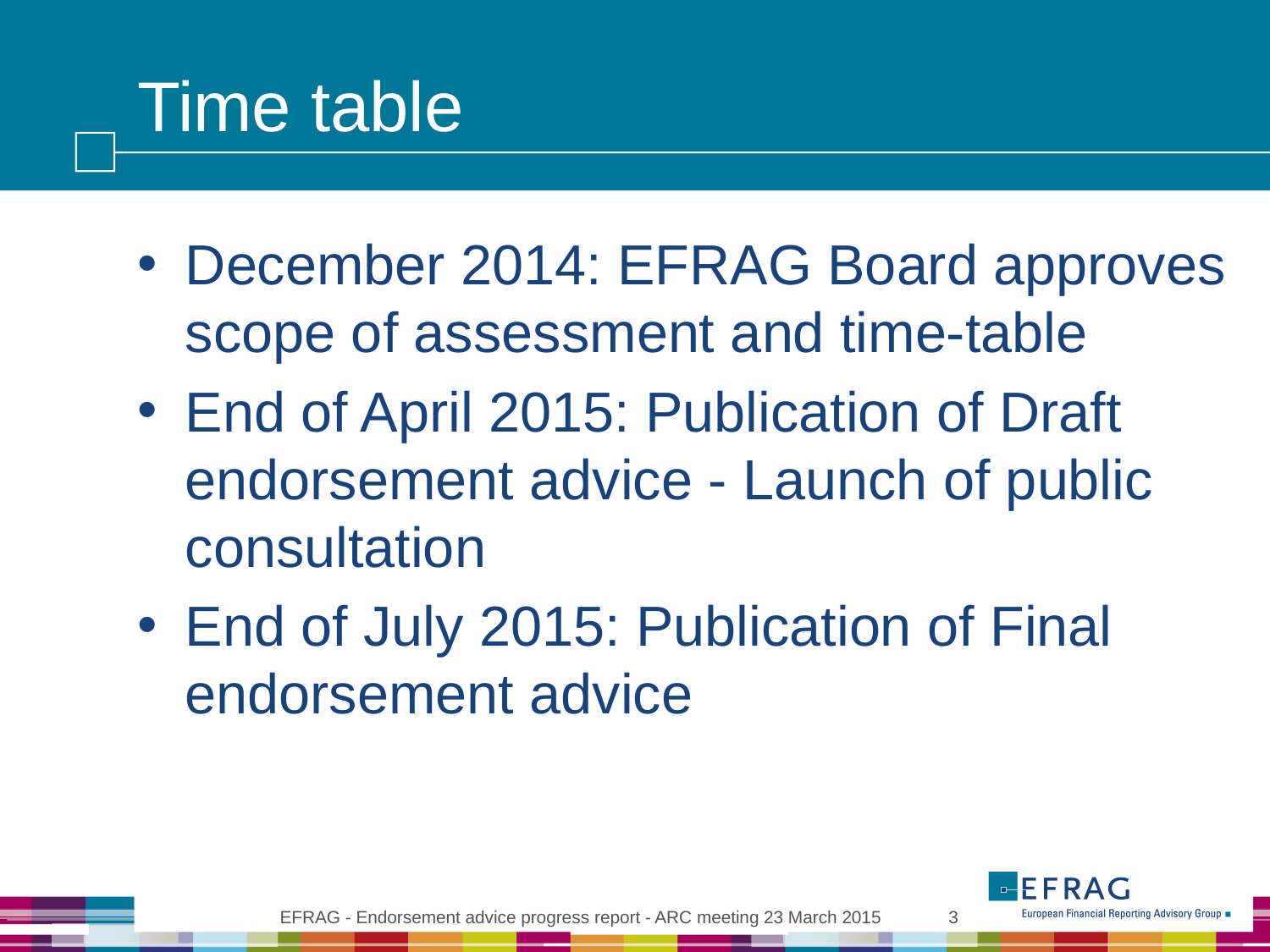

# Time table
December 2014: EFRAG Board approves scope of assessment and time-table
End of April 2015: Publication of Draft endorsement advice - Launch of public consultation
End of July 2015: Publication of Final endorsement advice
EFRAG - Endorsement advice progress report - ARC meeting 23 March 2015
3